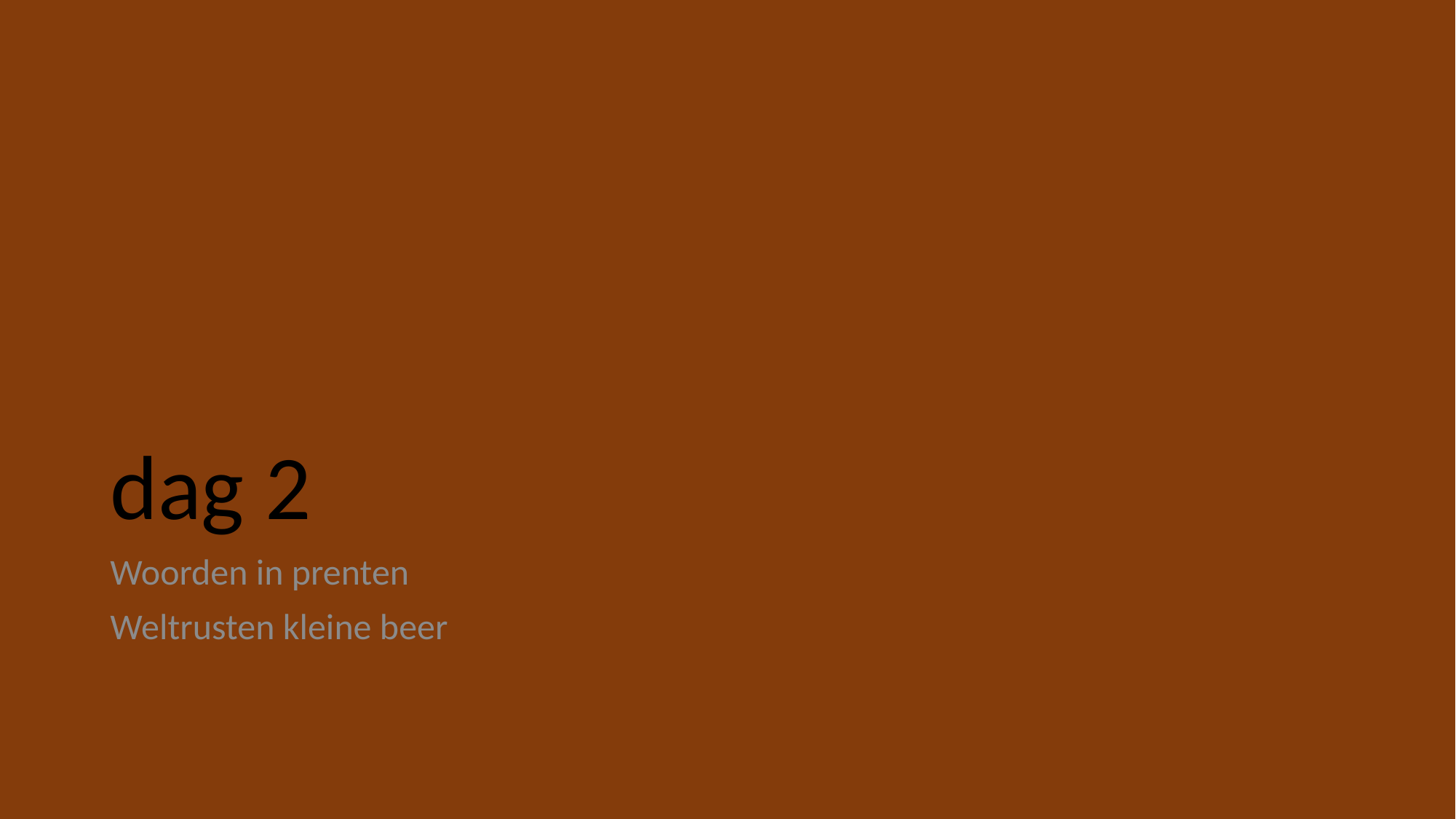

# dag 2
Woorden in prenten
Weltrusten kleine beer